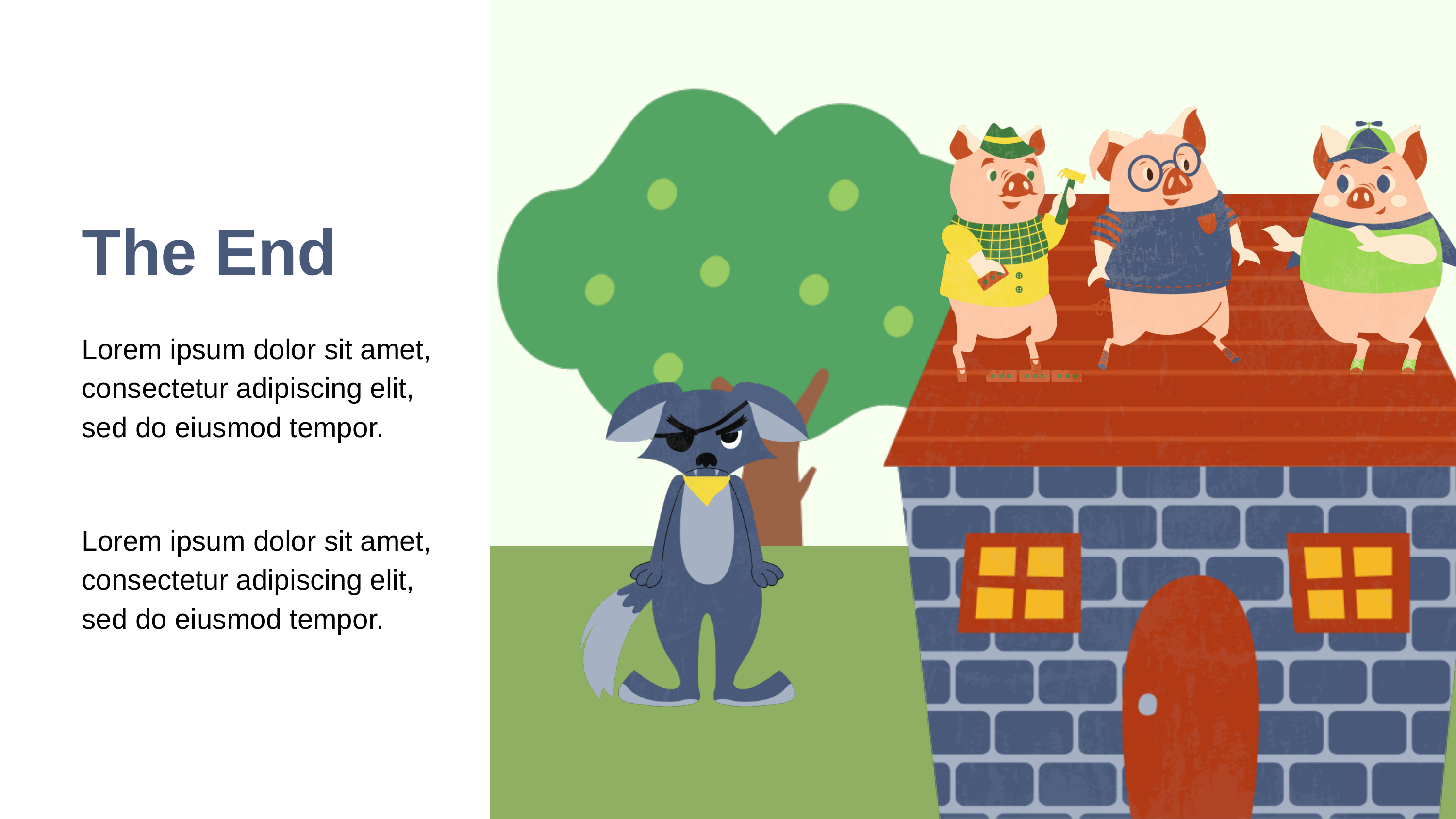

The End
Lorem ipsum dolor sit amet, consectetur adipiscing elit, sed do eiusmod tempor.

Lorem ipsum dolor sit amet, consectetur adipiscing elit, sed do eiusmod tempor.